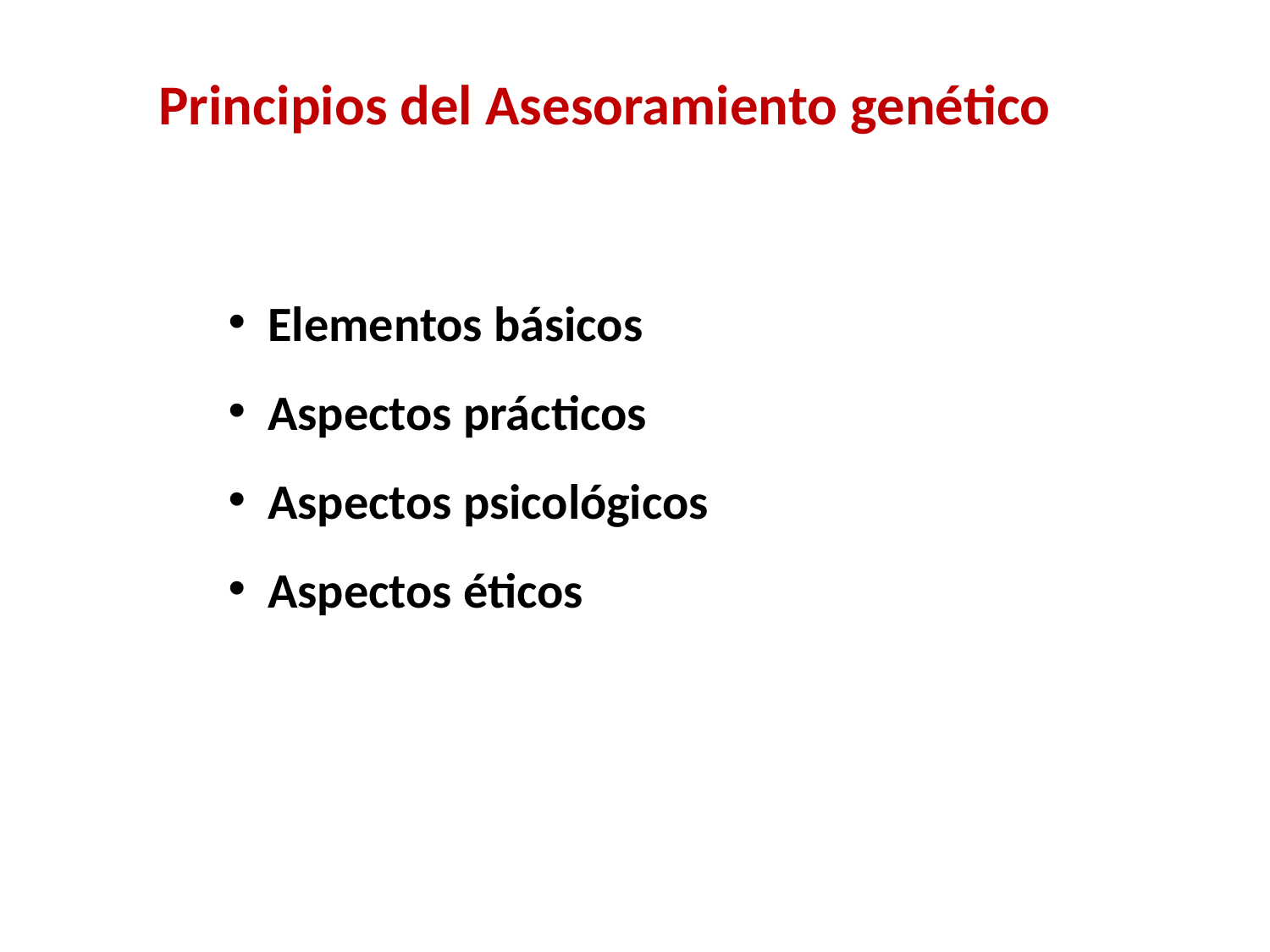

Principios del Asesoramiento genético
Elementos básicos
Aspectos prácticos
Aspectos psicológicos
Aspectos éticos